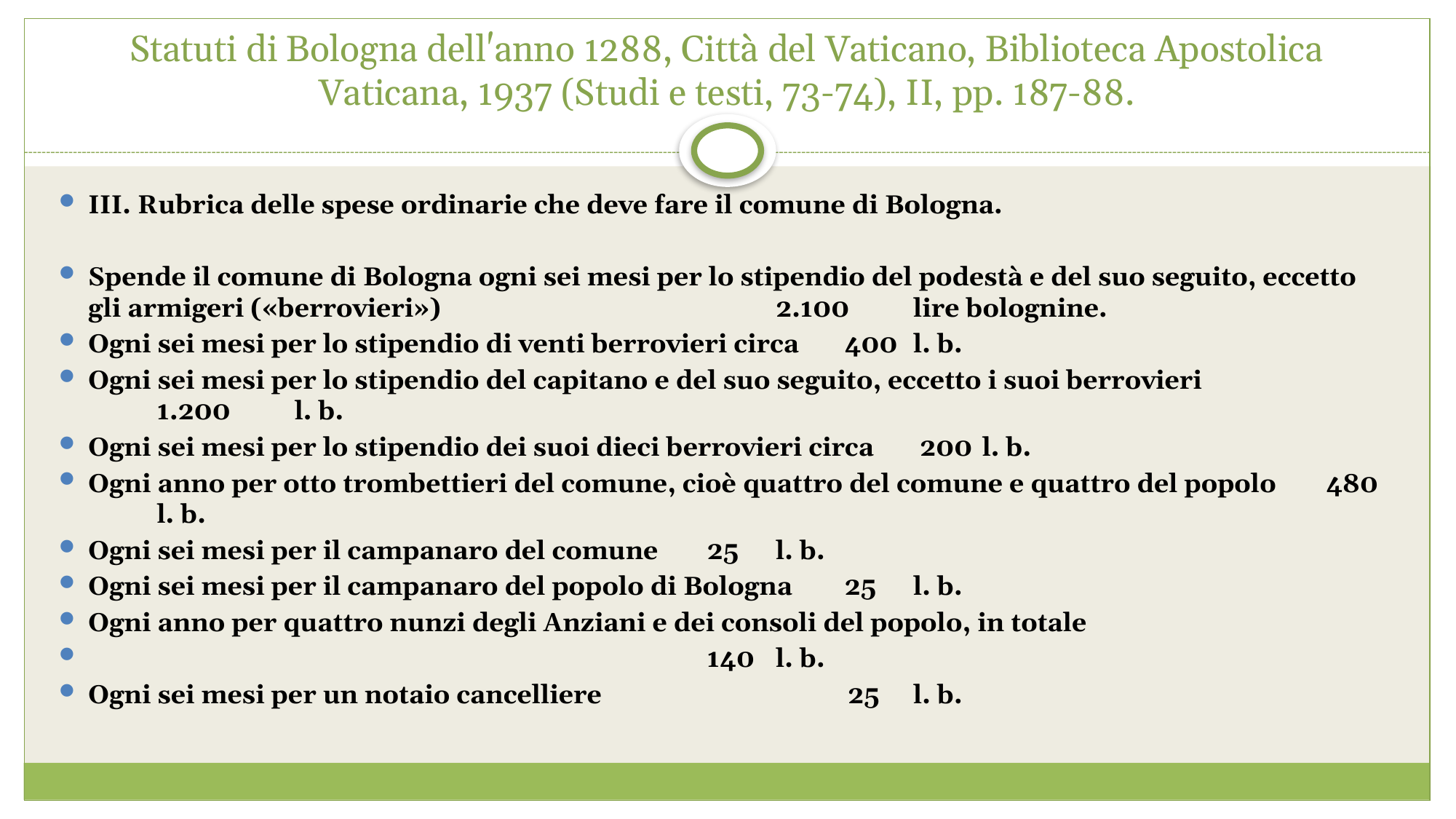

# Statuti di Bologna dell'anno 1288, Città del Vaticano, Biblioteca Apostolica Vaticana, 1937 (Studi e testi, 73-74), II, pp. 187-88.
III. Rubrica delle spese ordinarie che deve fare il comune di Bologna.

Spende il comune di Bologna ogni sei mesi per lo stipendio del podestà e del suo seguito, eccetto gli armigeri («berrovieri»)	                                          2.100	lire bolognine.
Ogni sei mesi per lo stipendio di venti berrovieri circa	400	l. b.
Ogni sei mesi per lo stipendio del capitano e del suo seguito, eccetto i suoi berrovieri	                       								1.200	l. b.
Ogni sei mesi per lo stipendio dei suoi dieci berrovieri circa	 200	l. b.
Ogni anno per otto trombettieri del comune, cioè quattro del comune e quattro del popolo									480	l. b.
Ogni sei mesi per il campanaro del comune			25	l. b.
Ogni sei mesi per il campanaro del popolo di Bologna	25	l. b.
Ogni anno per quattro nunzi degli Anziani e dei consoli del popolo, in totale
                                                                                          	140	l. b.
Ogni sei mesi per un notaio cancelliere	                                25  	l. b.